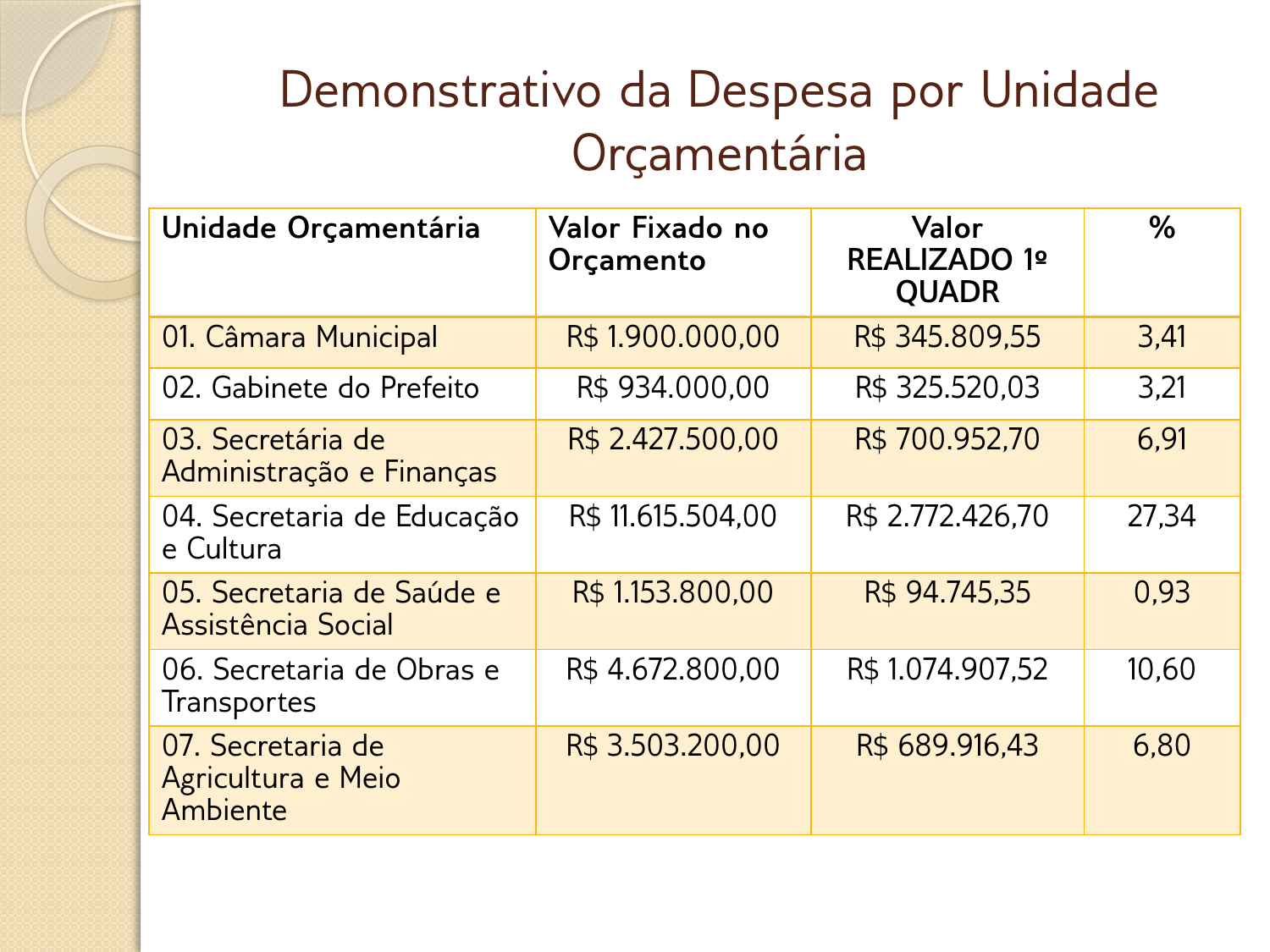

# Demonstrativo da Despesa por Unidade Orçamentária
| Unidade Orçamentária | Valor Fixado no Orçamento | Valor REALIZADO 1º QUADR | % |
| --- | --- | --- | --- |
| 01. Câmara Municipal | R$ 1.900.000,00 | R$ 345.809,55 | 3,41 |
| 02. Gabinete do Prefeito | R$ 934.000,00 | R$ 325.520,03 | 3,21 |
| 03. Secretária de Administração e Finanças | R$ 2.427.500,00 | R$ 700.952,70 | 6,91 |
| 04. Secretaria de Educação e Cultura | R$ 11.615.504,00 | R$ 2.772.426,70 | 27,34 |
| 05. Secretaria de Saúde e Assistência Social | R$ 1.153.800,00 | R$ 94.745,35 | 0,93 |
| 06. Secretaria de Obras e Transportes | R$ 4.672.800,00 | R$ 1.074.907,52 | 10,60 |
| 07. Secretaria de Agricultura e Meio Ambiente | R$ 3.503.200,00 | R$ 689.916,43 | 6,80 |